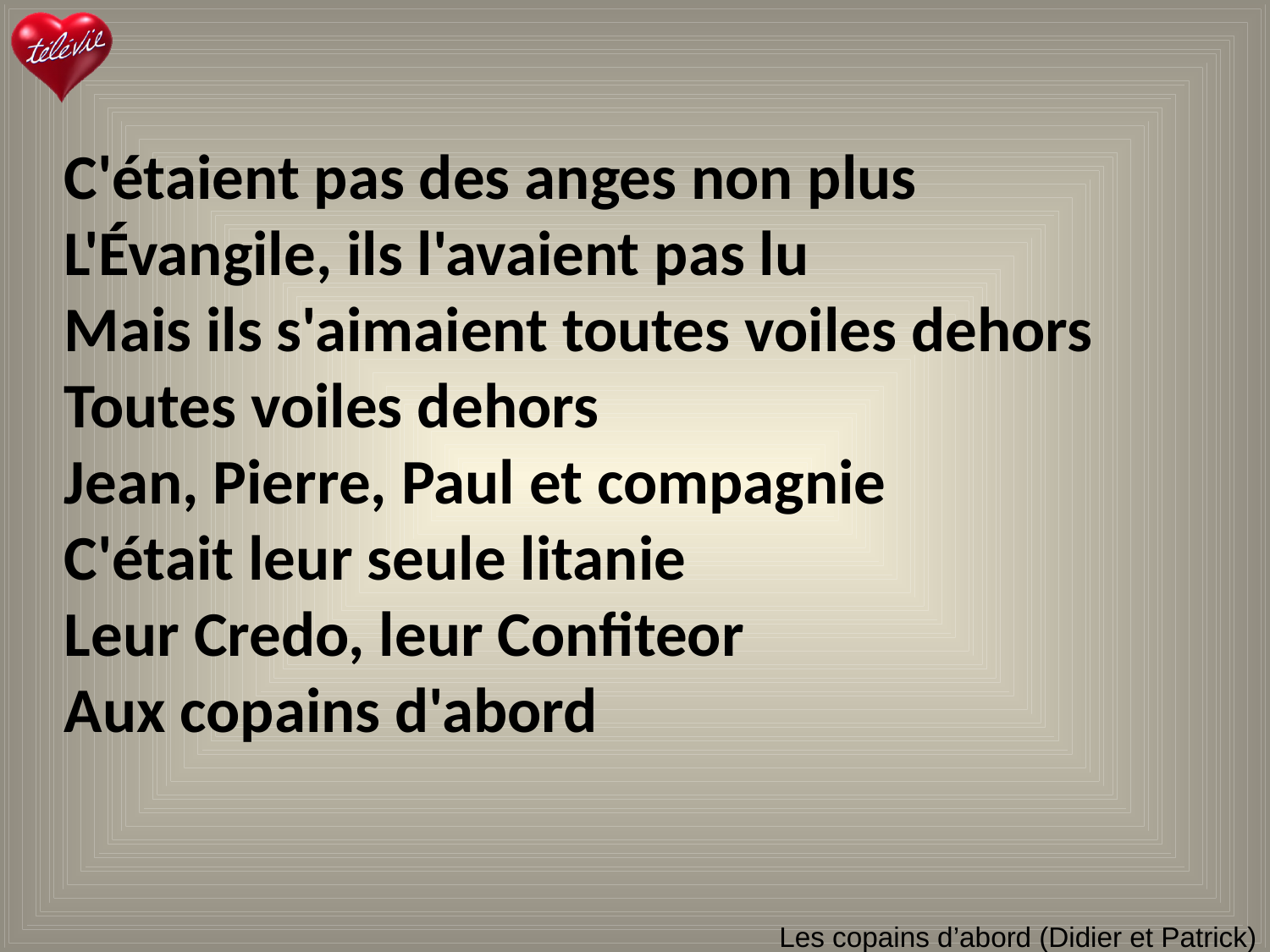

C'étaient pas des anges non plus
L'Évangile, ils l'avaient pas lu
Mais ils s'aimaient toutes voiles dehors
Toutes voiles dehors
Jean, Pierre, Paul et compagnie
C'était leur seule litanie
Leur Credo, leur Confiteor
Aux copains d'abord
# Les copains d’abord (Didier et Patrick)